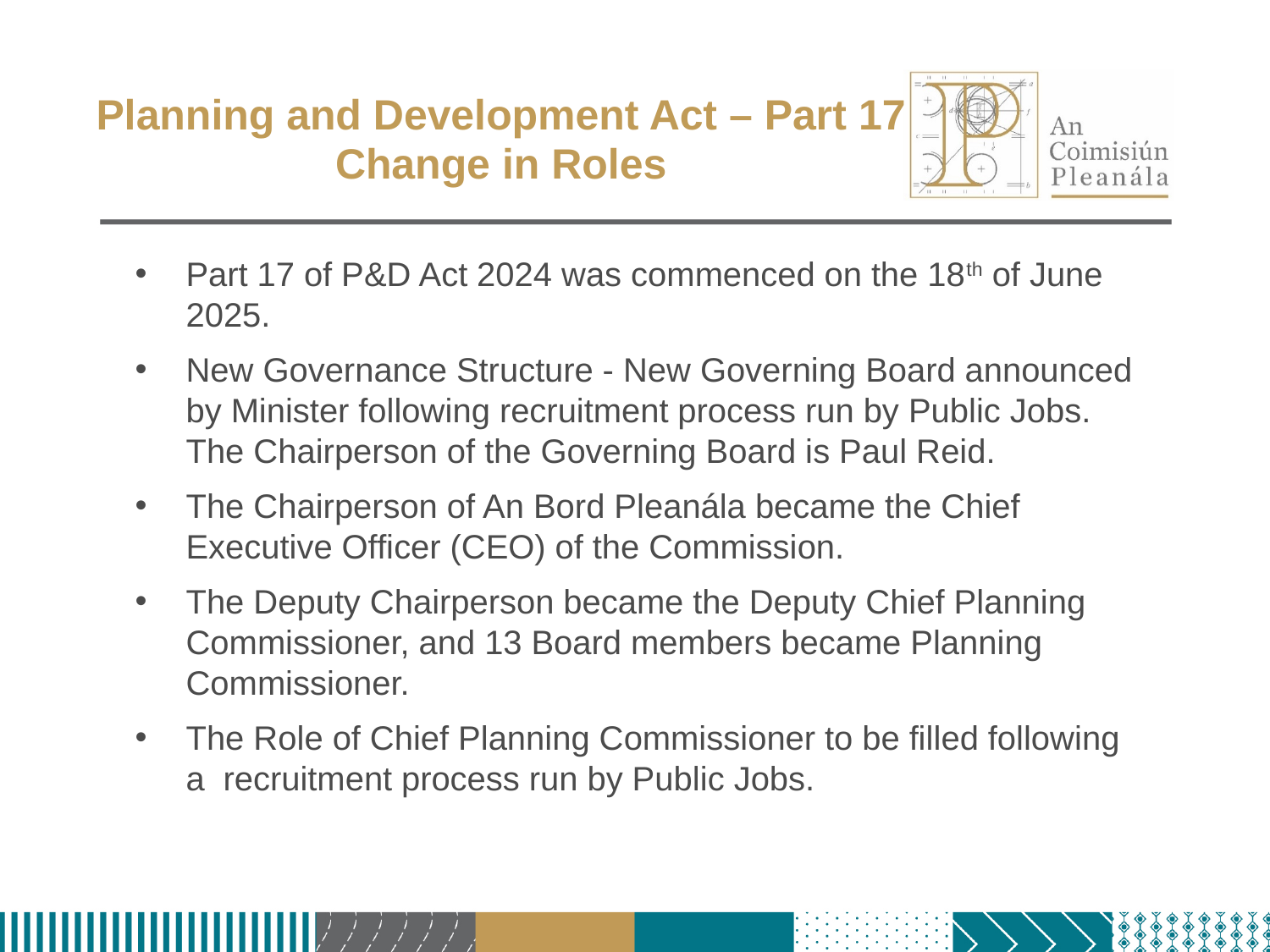

# Planning and Development Act – Part 17 Change in Roles
Part 17 of P&D Act 2024 was commenced on the 18th of June 2025.
New Governance Structure - New Governing Board announced by Minister following recruitment process run by Public Jobs. The Chairperson of the Governing Board is Paul Reid.
The Chairperson of An Bord Pleanála became the Chief Executive Officer (CEO) of the Commission.
The Deputy Chairperson became the Deputy Chief Planning Commissioner, and 13 Board members became Planning Commissioner.
The Role of Chief Planning Commissioner to be filled following a  recruitment process run by Public Jobs.